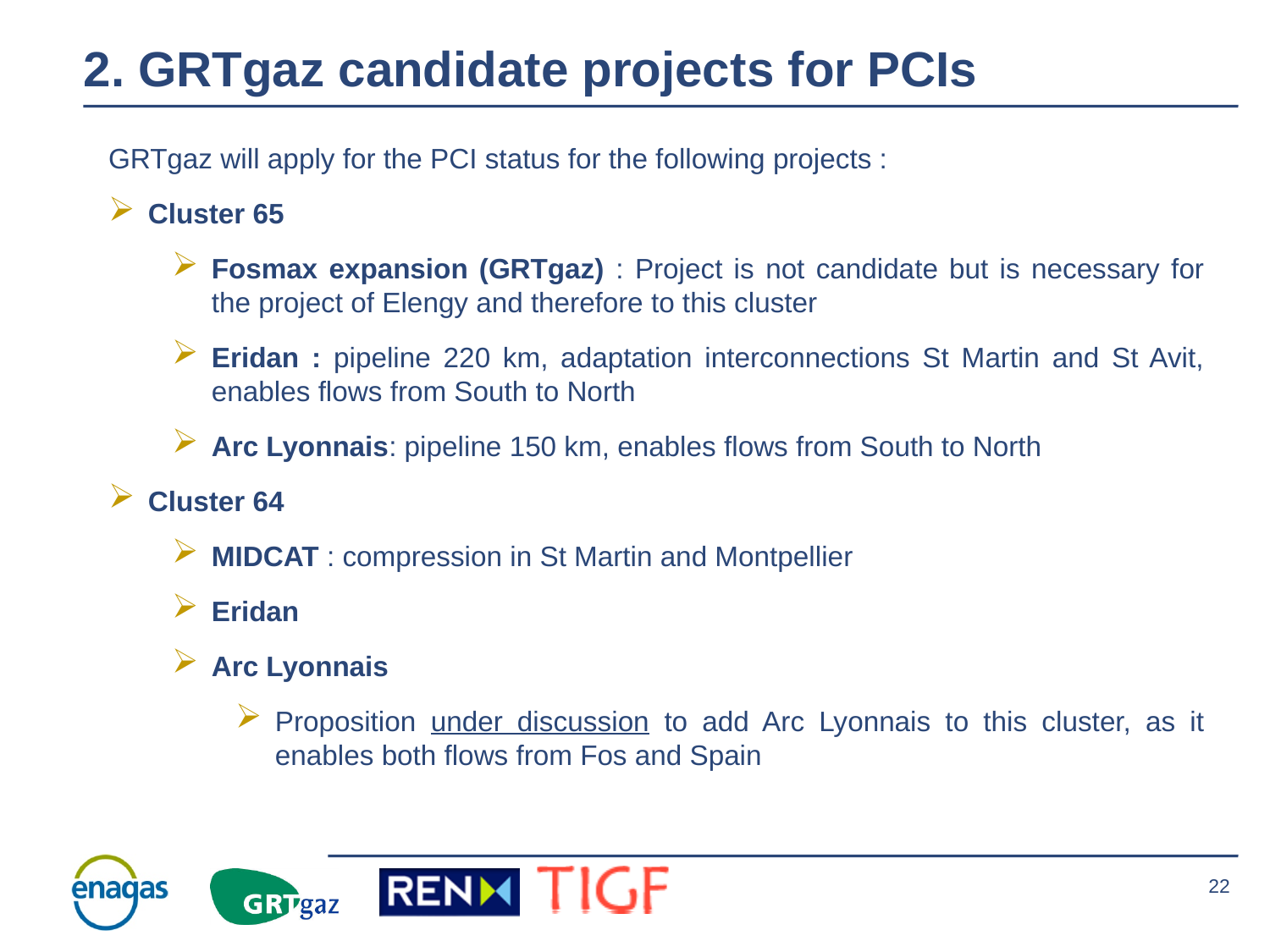

2. GRTgaz candidate projects for PCIs

GRTgaz will apply for the PCI status for the following projects :
Cluster 65
Fosmax expansion (GRTgaz) : Project is not candidate but is necessary for the project of Elengy and therefore to this cluster
Eridan : pipeline 220 km, adaptation interconnections St Martin and St Avit, enables flows from South to North
Arc Lyonnais: pipeline 150 km, enables flows from South to North
Cluster 64
MIDCAT : compression in St Martin and Montpellier
Eridan
Arc Lyonnais
Proposition under discussion to add Arc Lyonnais to this cluster, as it enables both flows from Fos and Spain